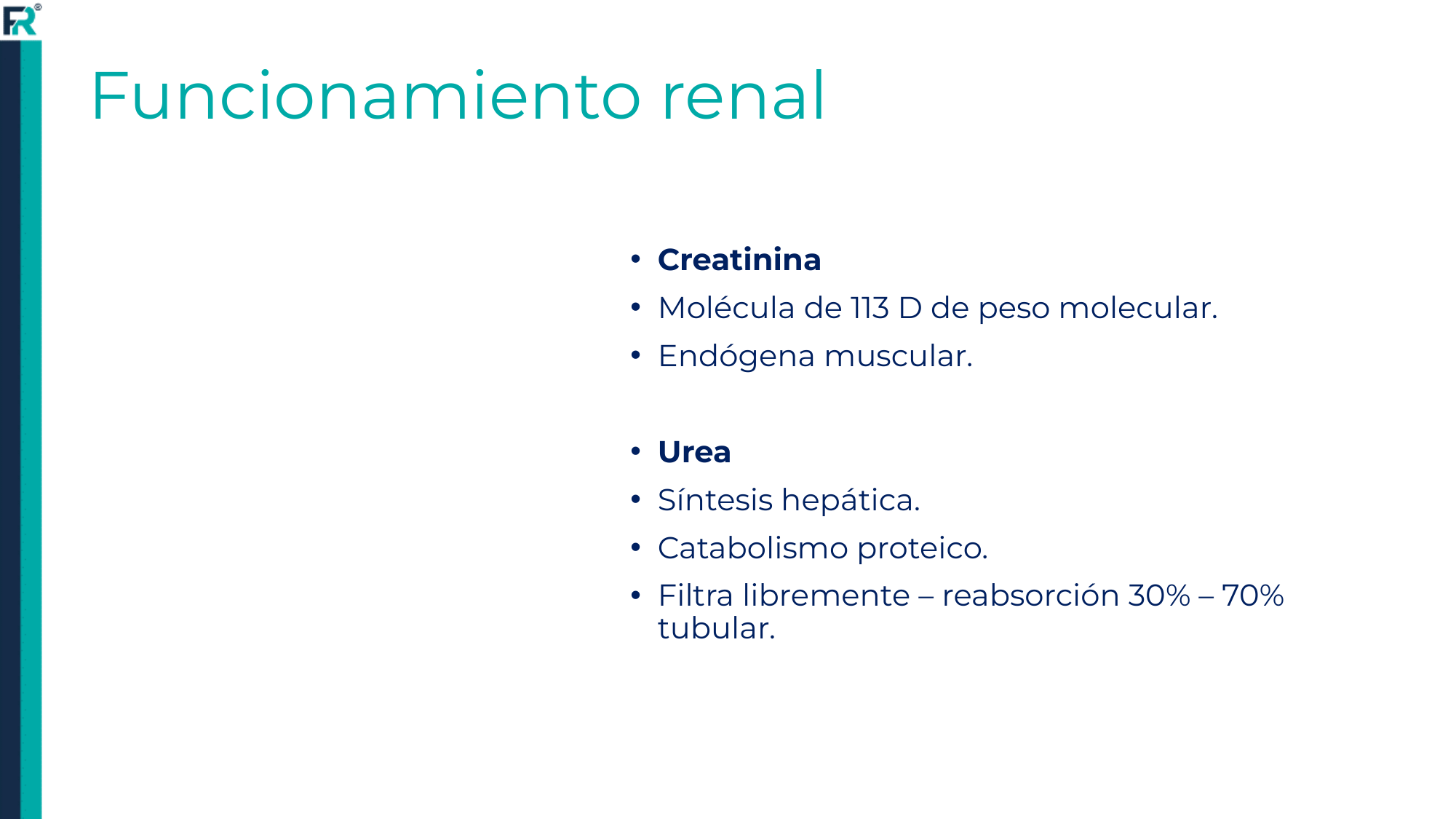

# Funcionamiento renal
Creatinina
Molécula de 113 D de peso molecular.
Endógena muscular.

Urea
Síntesis hepática.
Catabolismo proteico.
Filtra libremente – reabsorción 30% – 70% tubular.